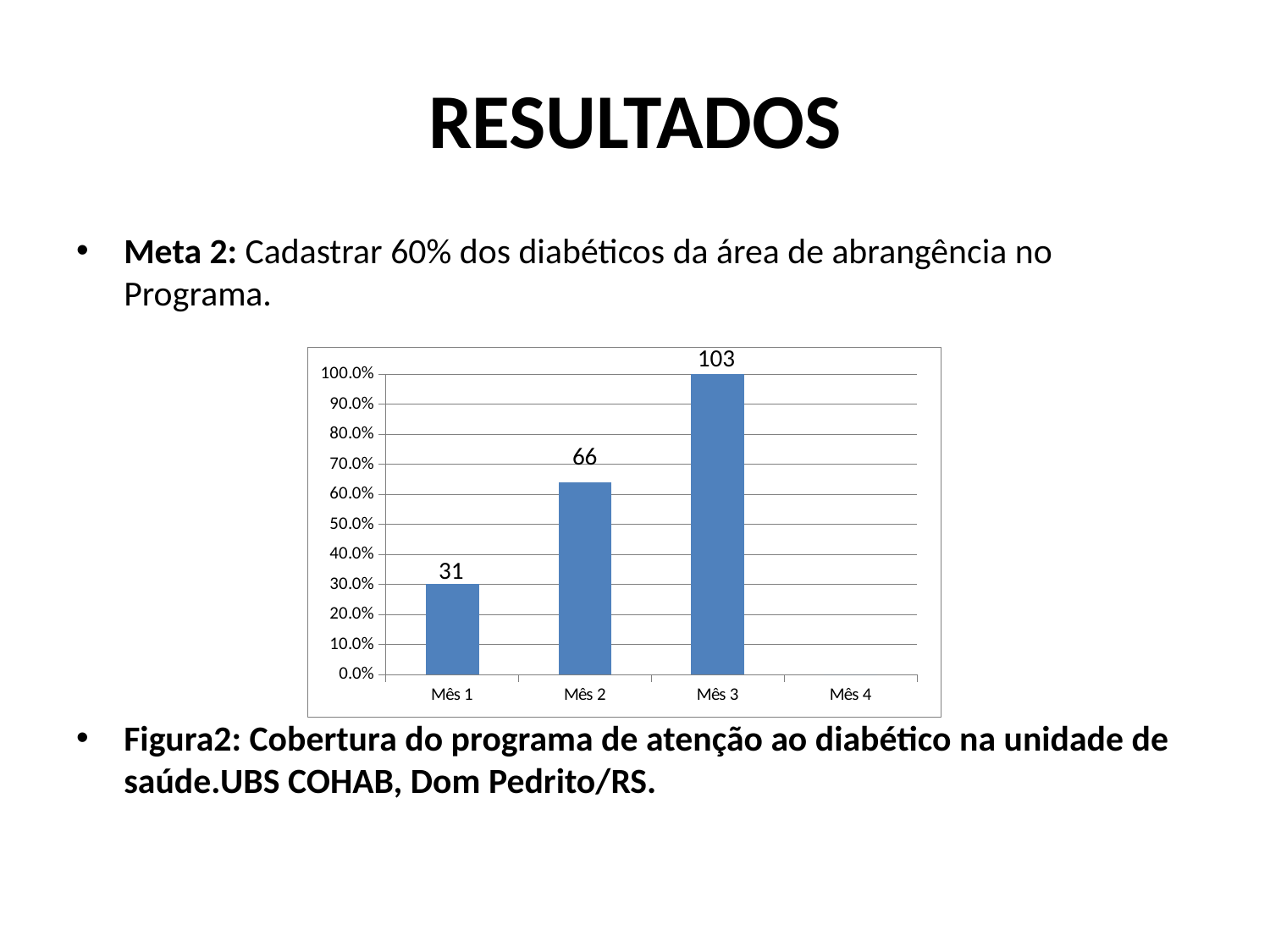

# RESULTADOS
Meta 2: Cadastrar 60% dos diabéticos da área de abrangência no Programa.

Figura2: Cobertura do programa de atenção ao diabético na unidade de saúde.UBS COHAB, Dom Pedrito/RS.

103

### Chart

| Category | Cobertura do programa de atenção ao  diabético na unidade de saúde |
|---|---|
| Mês 1 | 0.3009708737864085 |
| Mês 2 | 0.6407766990291272 |
| Mês 3 | 1.0 |
| Mês 4 | 0.0 |
66
31